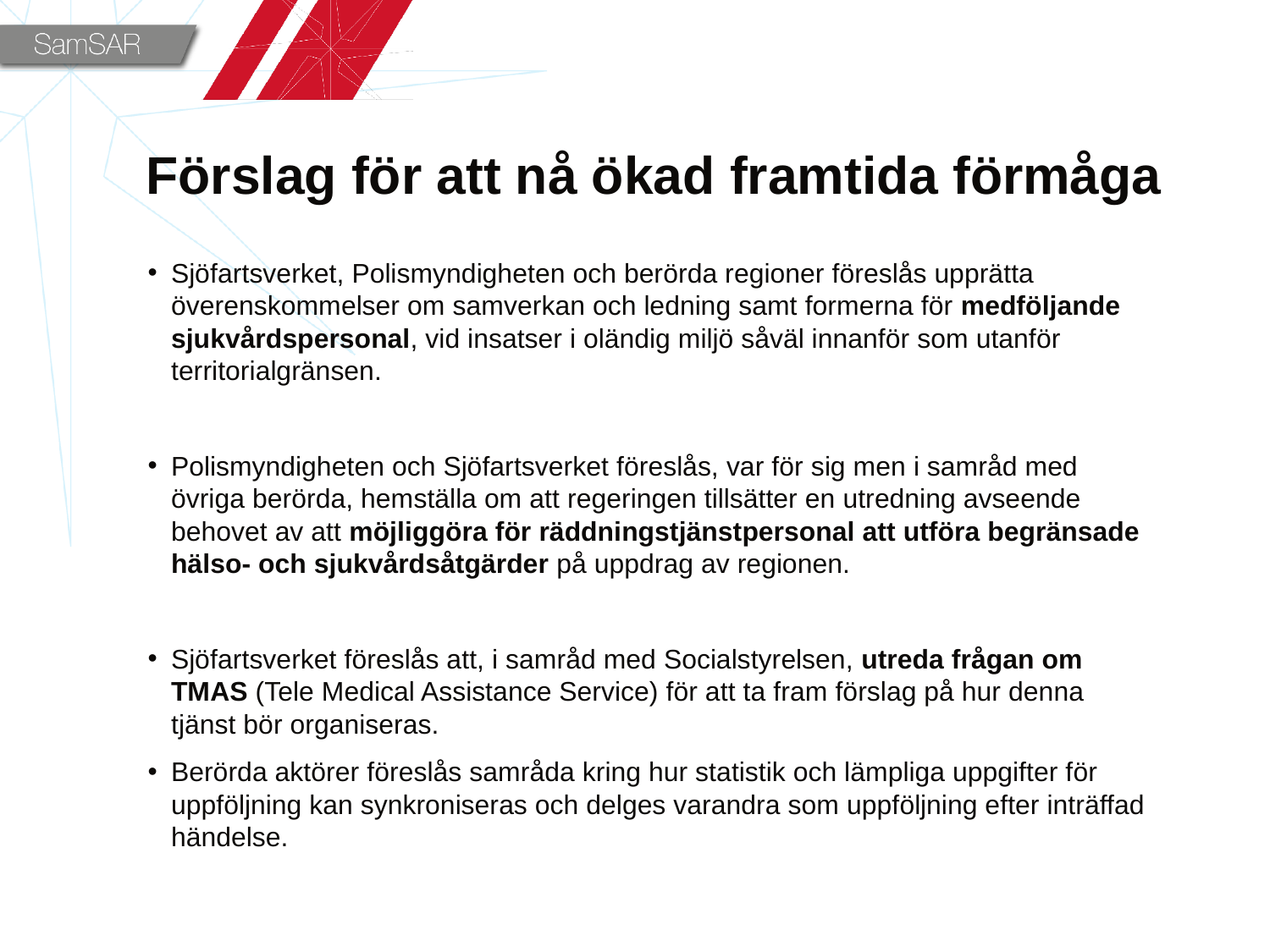

# Förslag för att nå ökad framtida förmåga
Sjöfartsverket, Polismyndigheten och berörda regioner föreslås upprätta överenskommelser om samverkan och ledning samt formerna för medföljande sjukvårdspersonal, vid insatser i oländig miljö såväl innanför som utanför territorialgränsen.

Polismyndigheten och Sjöfartsverket föreslås, var för sig men i samråd med övriga berörda, hemställa om att regeringen tillsätter en utredning avseende behovet av att möjliggöra för räddningstjänstpersonal att utföra begränsade hälso- och sjukvårdsåtgärder på uppdrag av regionen.

Sjöfartsverket föreslås att, i samråd med Socialstyrelsen, utreda frågan om TMAS (Tele Medical Assistance Service) för att ta fram förslag på hur denna tjänst bör organiseras.
Berörda aktörer föreslås samråda kring hur statistik och lämpliga uppgifter för uppföljning kan synkroniseras och delges varandra som uppföljning efter inträffad händelse.